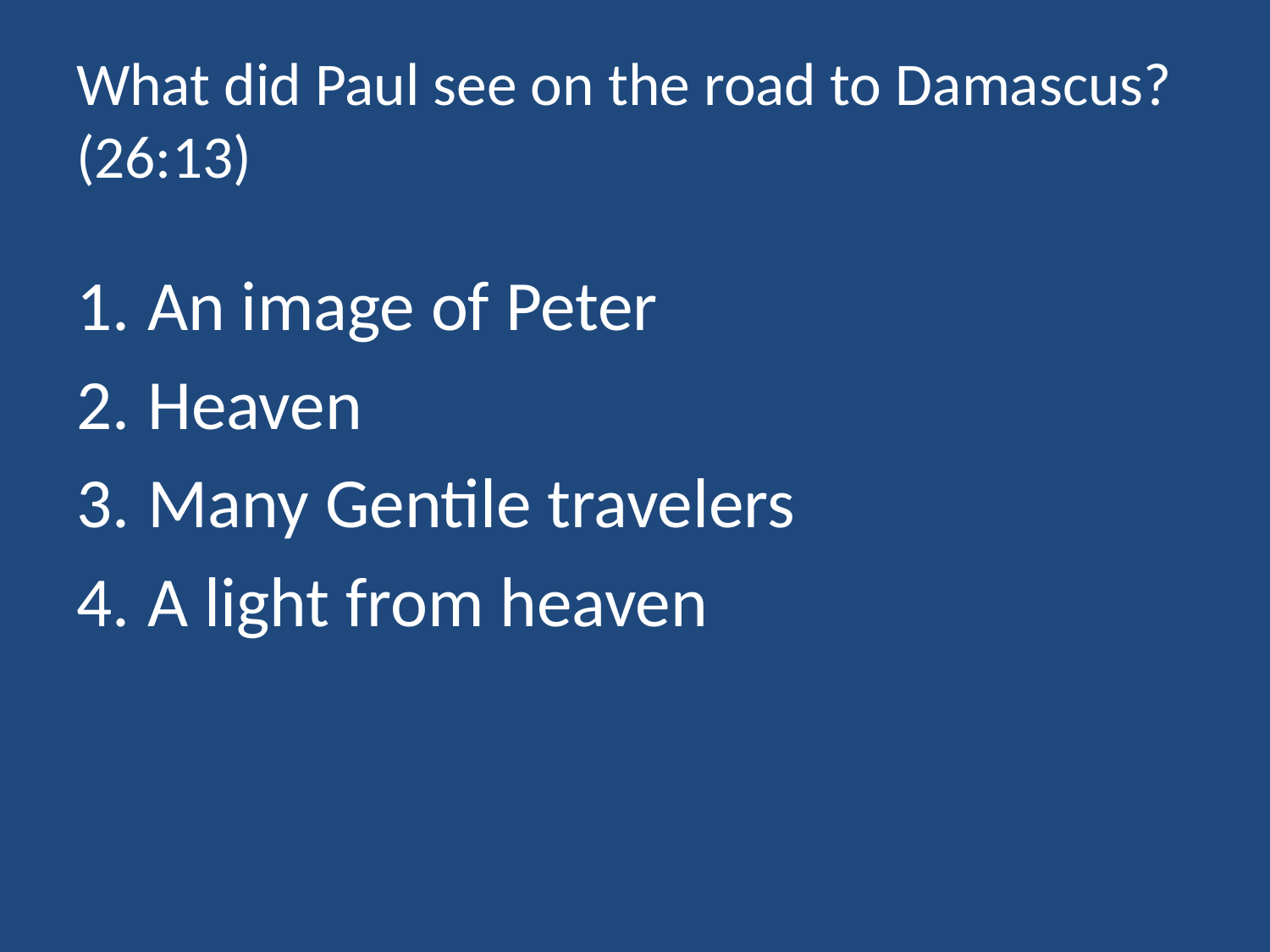

# What did Paul see on the road to Damascus?  (26:13)
An image of Peter
Heaven
Many Gentile travelers
A light from heaven